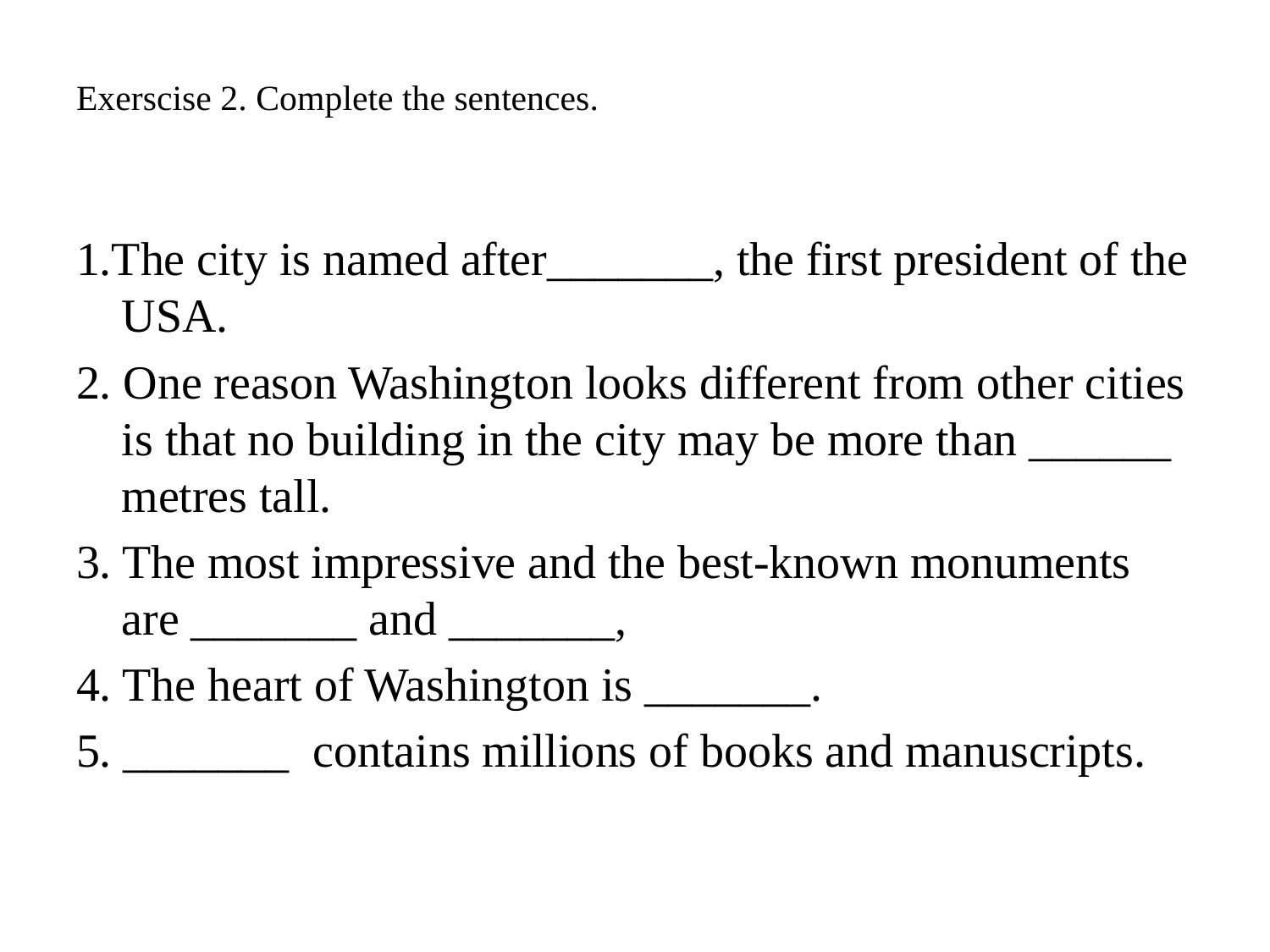

# Exerscise 2. Complete the sentences.
1.The city is named after_______, the first president of the USA.
2. One reason Washington looks different from other cities is that no building in the city may be more than ______ metres tall.
3. The most impressive and the best-known monuments are _______ and _______,
4. The heart of Washington is _______.
5. _______  contains millions of books and manuscripts.